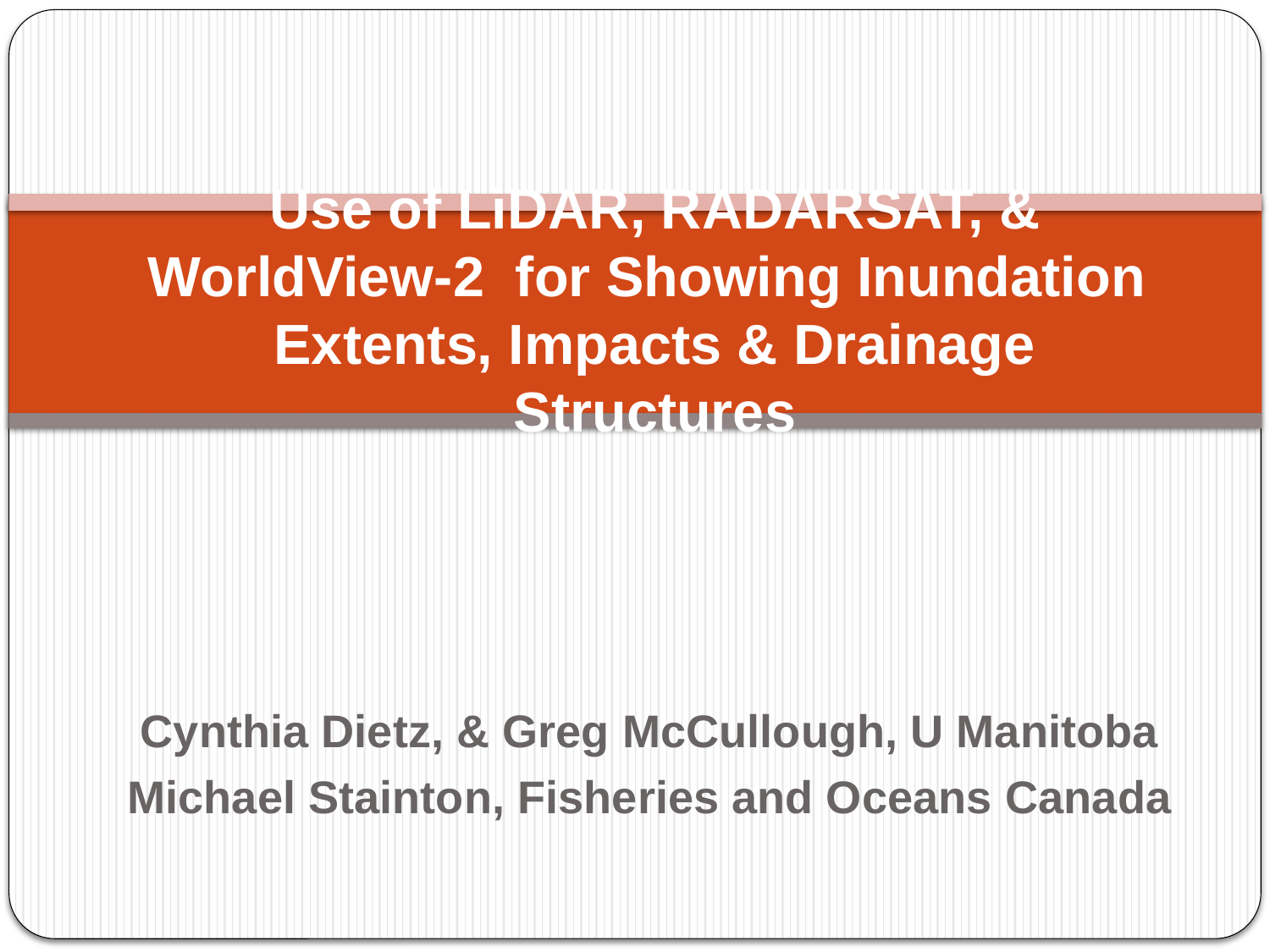

# Use of LiDAR, RADARSAT, & WorldView-2  for Showing Inundation  Extents, Impacts & Drainage Structures
Cynthia Dietz, & Greg McCullough, U Manitoba
Michael Stainton, Fisheries and Oceans Canada